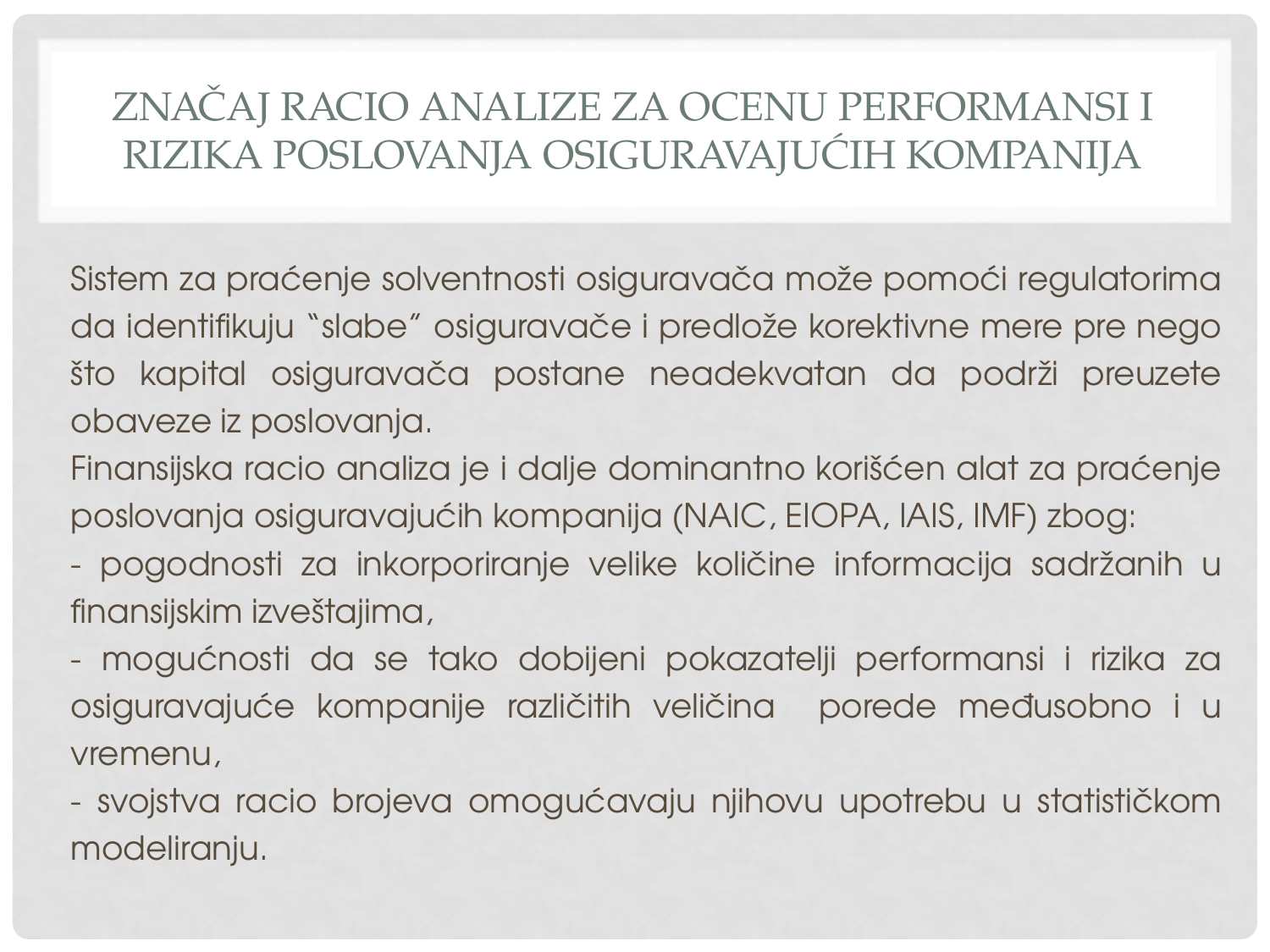

# Značaj racio analize za ocenu performansi i rizika poslovanja osiguravajućih kompanija
Sistem za praćenje solventnosti osiguravača može pomoći regulatorima da identifikuju “slabe” osiguravače i predlože korektivne mere pre nego što kapital osiguravača postane neadekvatan da podrži preuzete obaveze iz poslovanja.
Finansijska racio analiza je i dalje dominantno korišćen alat za praćenje poslovanja osiguravajućih kompanija (NAIC, EIOPA, IAIS, IMF) zbog:
	- pogodnosti za inkorporiranje velike količine informacija sadržanih u finansijskim izveštajima,
	- mogućnosti da se tako dobijeni pokazatelji performansi i rizika za osiguravajuće kompanije različitih veličina  porede međusobno i u vremenu,
	- svojstva racio brojeva omogućavaju njihovu upotrebu u statističkom modeliranju.